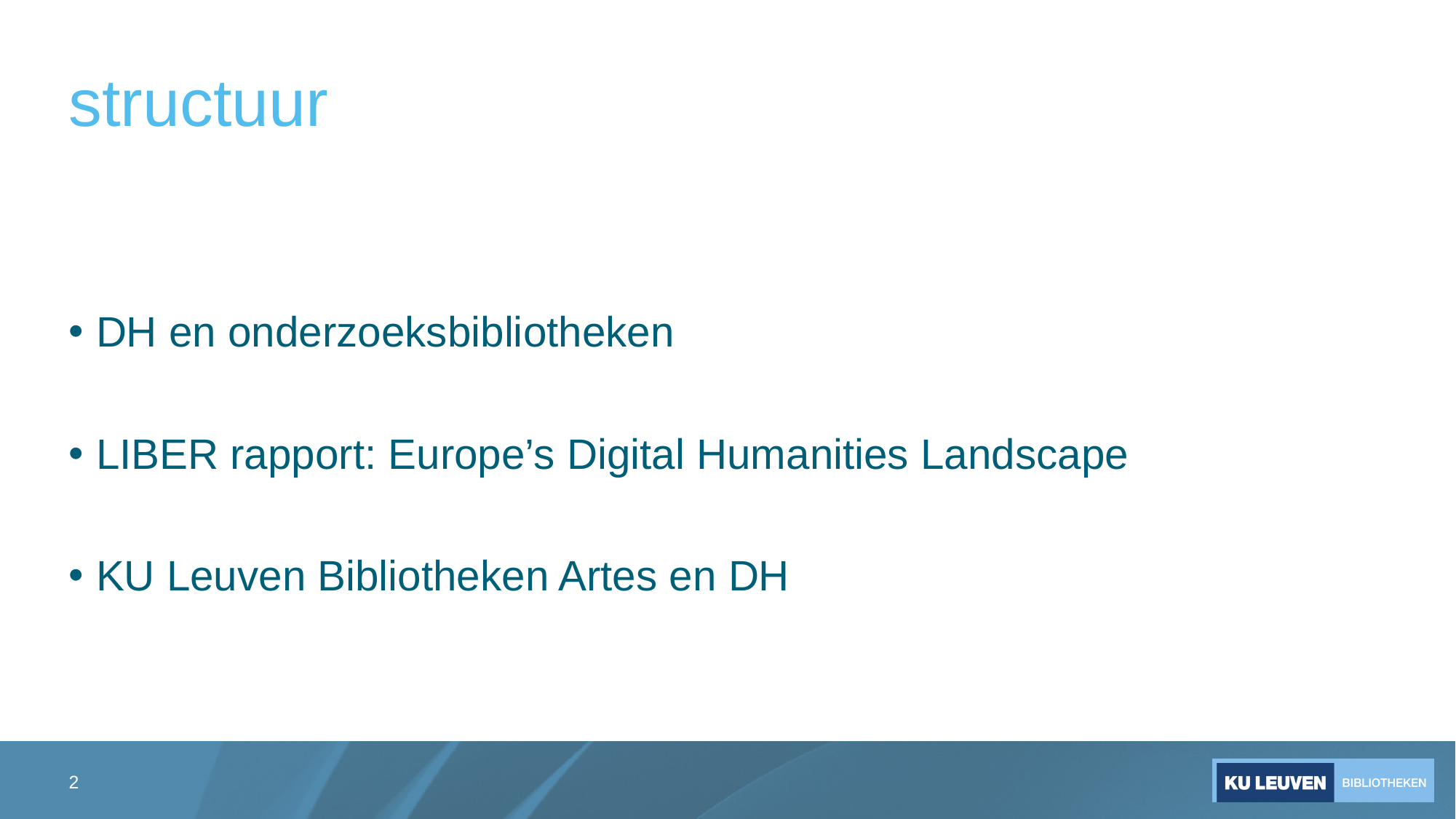

# structuur

DH en onderzoeksbibliotheken

LIBER rapport: Europe’s Digital Humanities Landscape

KU Leuven Bibliotheken Artes en DH

2